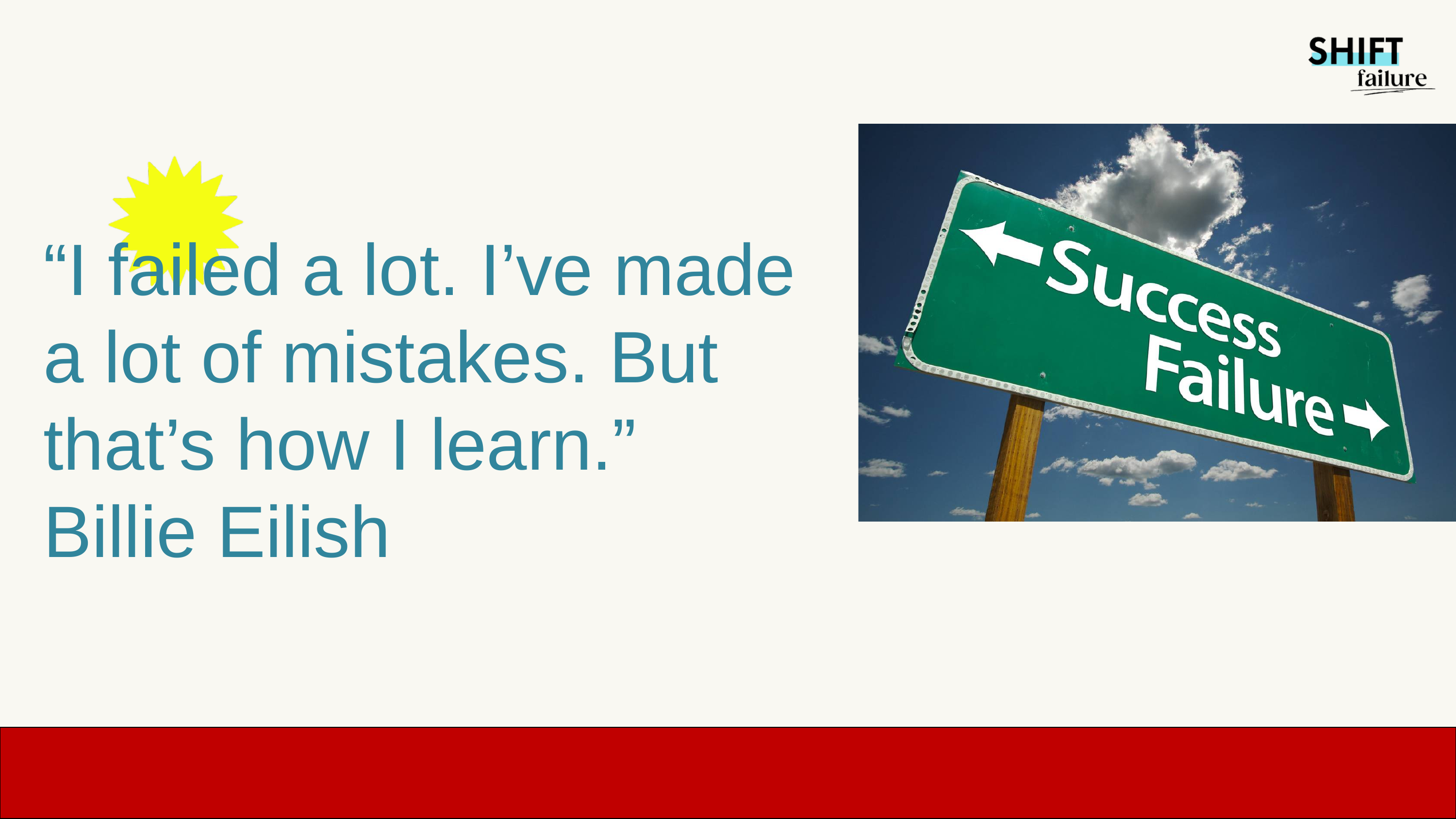

“I failed a lot. I’ve made a lot of mistakes. But that’s how I learn.” Billie Eilish